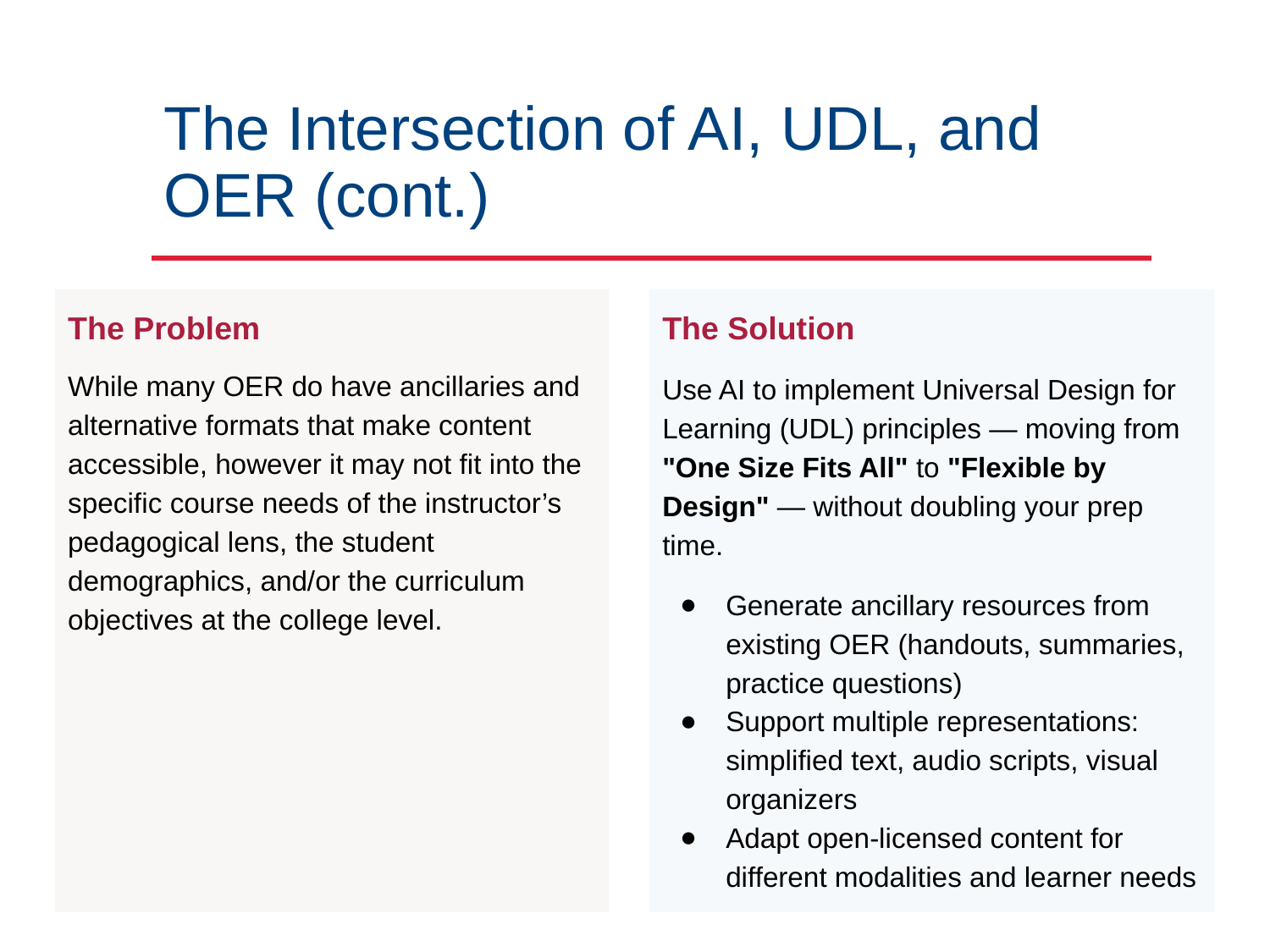

# The Intersection of AI, UDL, and OER (cont.)
The Problem
While many OER do have ancillaries and alternative formats that make content accessible, however it may not fit into the specific course needs of the instructor’s pedagogical lens, the student demographics, and/or the curriculum objectives at the college level.
The Solution
Use AI to implement Universal Design for Learning (UDL) principles — moving from "One Size Fits All" to "Flexible by Design" — without doubling your prep time.
Generate ancillary resources from existing OER (handouts, summaries, practice questions)
Support multiple representations: simplified text, audio scripts, visual organizers
Adapt open-licensed content for different modalities and learner needs